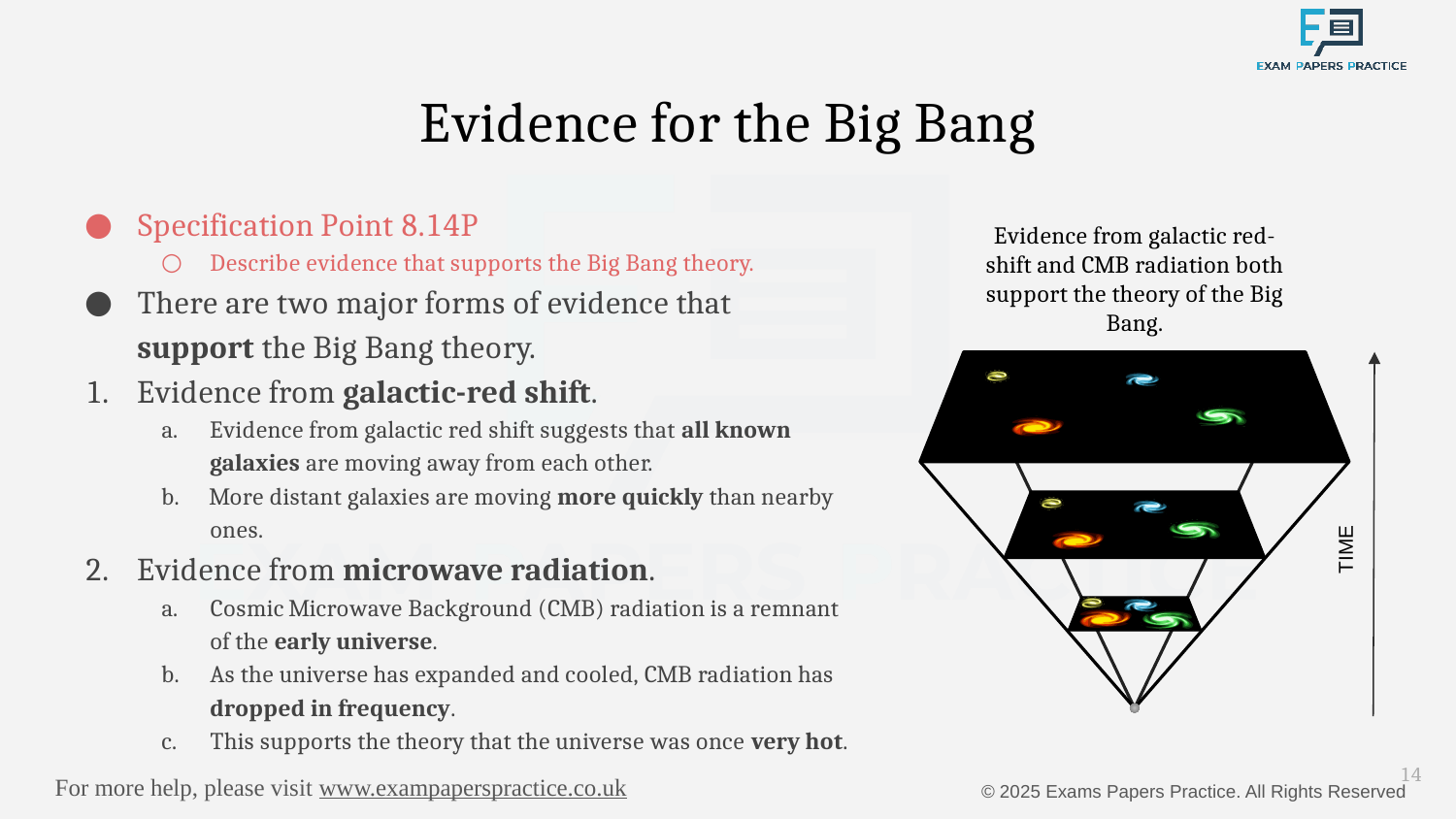

# Evidence for the Big Bang
Specification Point 8.14P
Describe evidence that supports the Big Bang theory.
There are two major forms of evidence that support the Big Bang theory.
Evidence from galactic-red shift.
Evidence from galactic red shift suggests that all known galaxies are moving away from each other.
More distant galaxies are moving more quickly than nearby ones.
Evidence from microwave radiation.
Cosmic Microwave Background (CMB) radiation is a remnant of the early universe.
As the universe has expanded and cooled, CMB radiation has dropped in frequency.
This supports the theory that the universe was once very hot.
Evidence from galactic red-shift and CMB radiation both support the theory of the Big Bang.

TIME
14